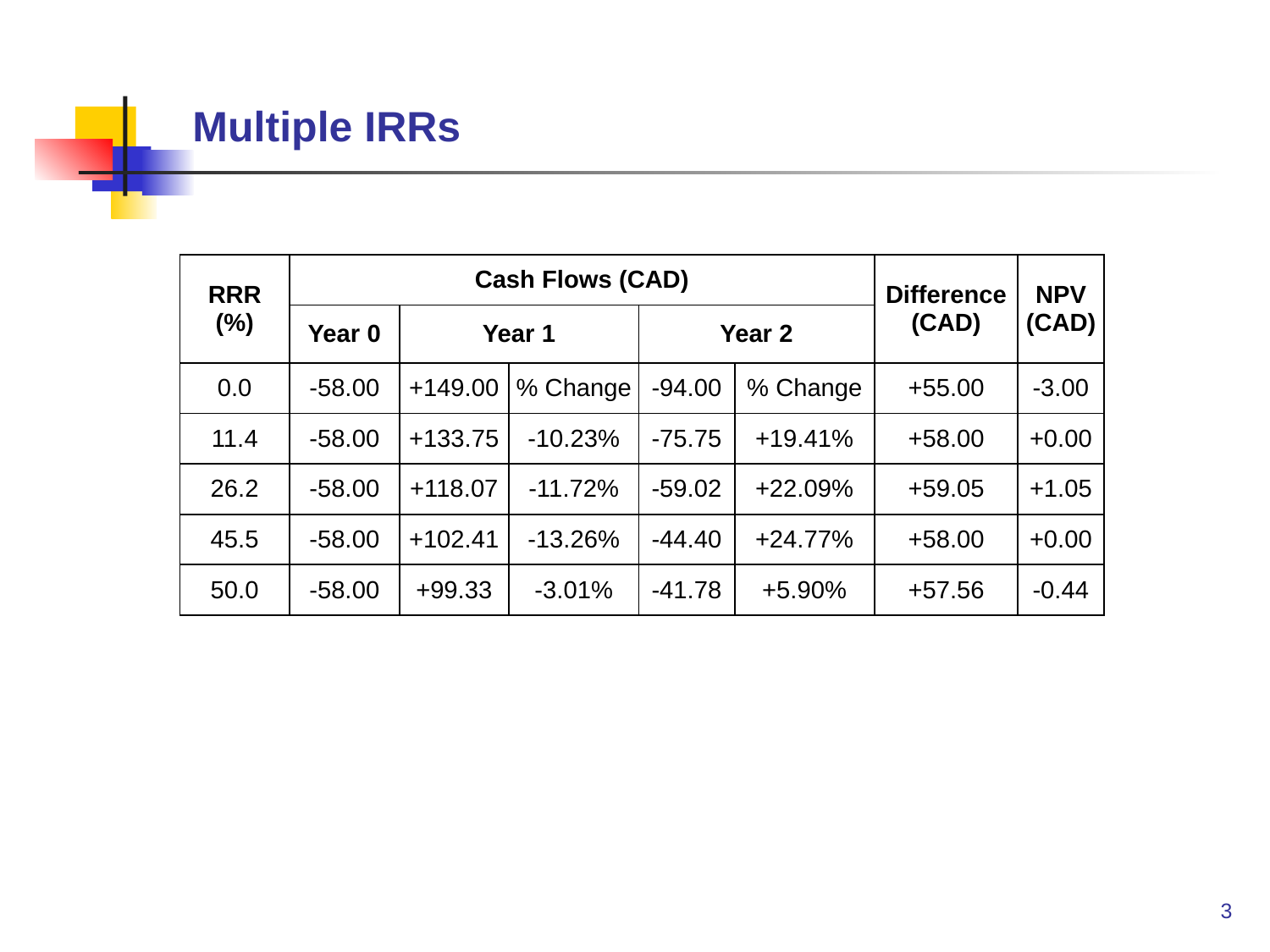

# Multiple IRRs
| RRR (%) | Cash Flows (CAD) |  |  |  |  | Difference (CAD) | NPV (CAD) |
| --- | --- | --- | --- | --- | --- | --- | --- |
|  | Year 0 | Year 1 |  | Year 2 |  |  |  |
| 0.0 | -58.00 | +149.00 | % Change | -94.00 | % Change | +55.00 | -3.00 |
| 11.4 | -58.00 | +133.75 | -10.23% | -75.75 | +19.41% | +58.00 | +0.00 |
| 26.2 | -58.00 | +118.07 | -11.72% | -59.02 | +22.09% | +59.05 | +1.05 |
| 45.5 | -58.00 | +102.41 | -13.26% | -44.40 | +24.77% | +58.00 | +0.00 |
| 50.0 | -58.00 | +99.33 | -3.01% | -41.78 | +5.90% | +57.56 | -0.44 |
3